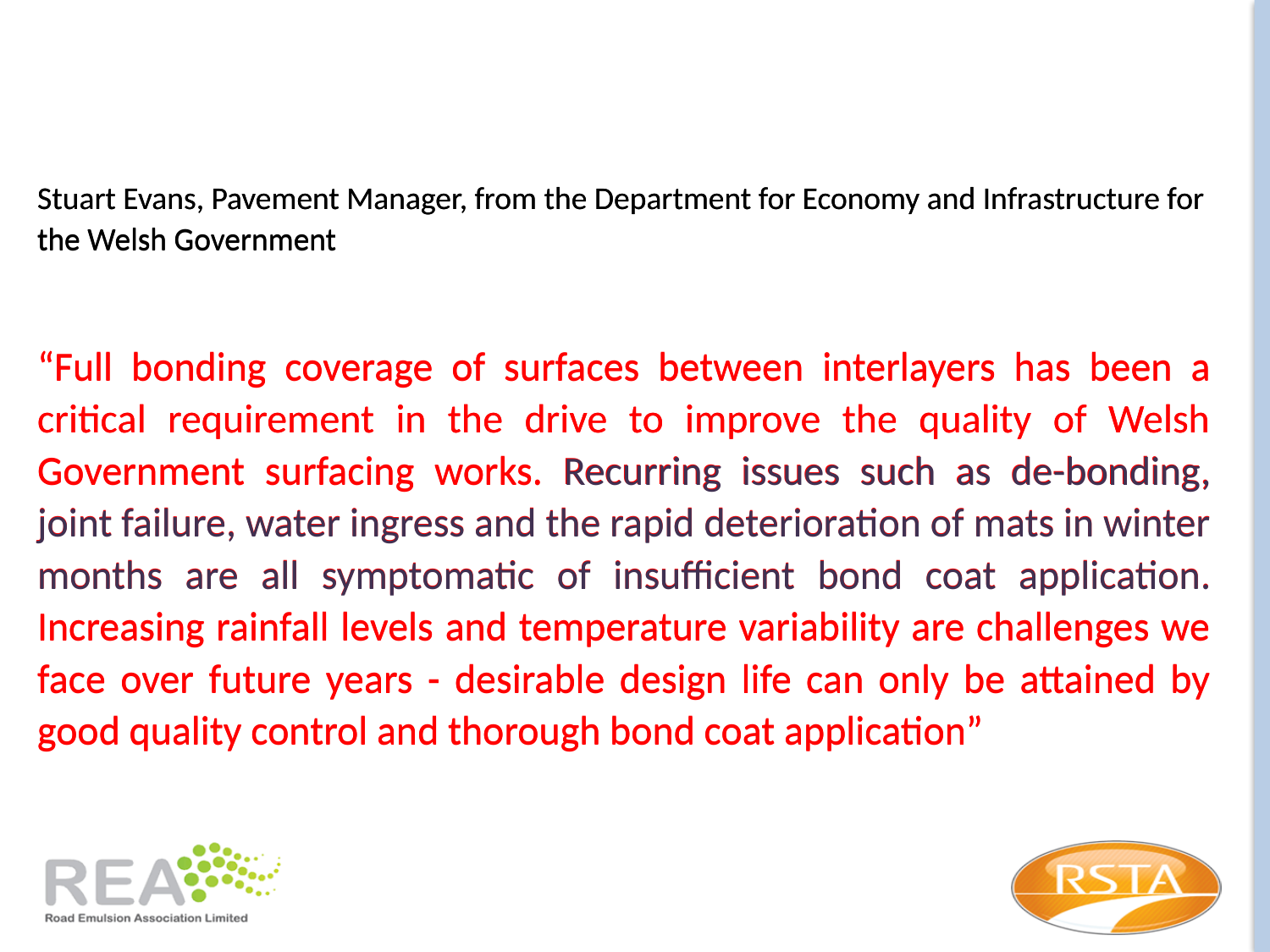

Stuart Evans, Pavement Manager, from the Department for Economy and Infrastructure for the Welsh Government

“Full bonding coverage of surfaces between interlayers has been a critical requirement in the drive to improve the quality of Welsh Government surfacing works. Recurring issues such as de-bonding, joint failure, water ingress and the rapid deterioration of mats in winter months are all symptomatic of insufficient bond coat application. Increasing rainfall levels and temperature variability are challenges we face over future years - desirable design life can only be attained by good quality control and thorough bond coat application”
Stuart Evans, Pavement Manager, from the Department for Economy and Infrastructure for the Welsh Government

“Full bonding coverage of surfaces between interlayers has been a critical requirement in the drive to improve the quality of Welsh Government surfacing works. Recurring issues such as de-bonding, joint failure, water ingress and the rapid deterioration of mats in winter months are all symptomatic of insufficient bond coat application. Increasing rainfall levels and temperature variability are challenges we face over future years - desirable design life can only be attained by good quality control and thorough bond coat application”